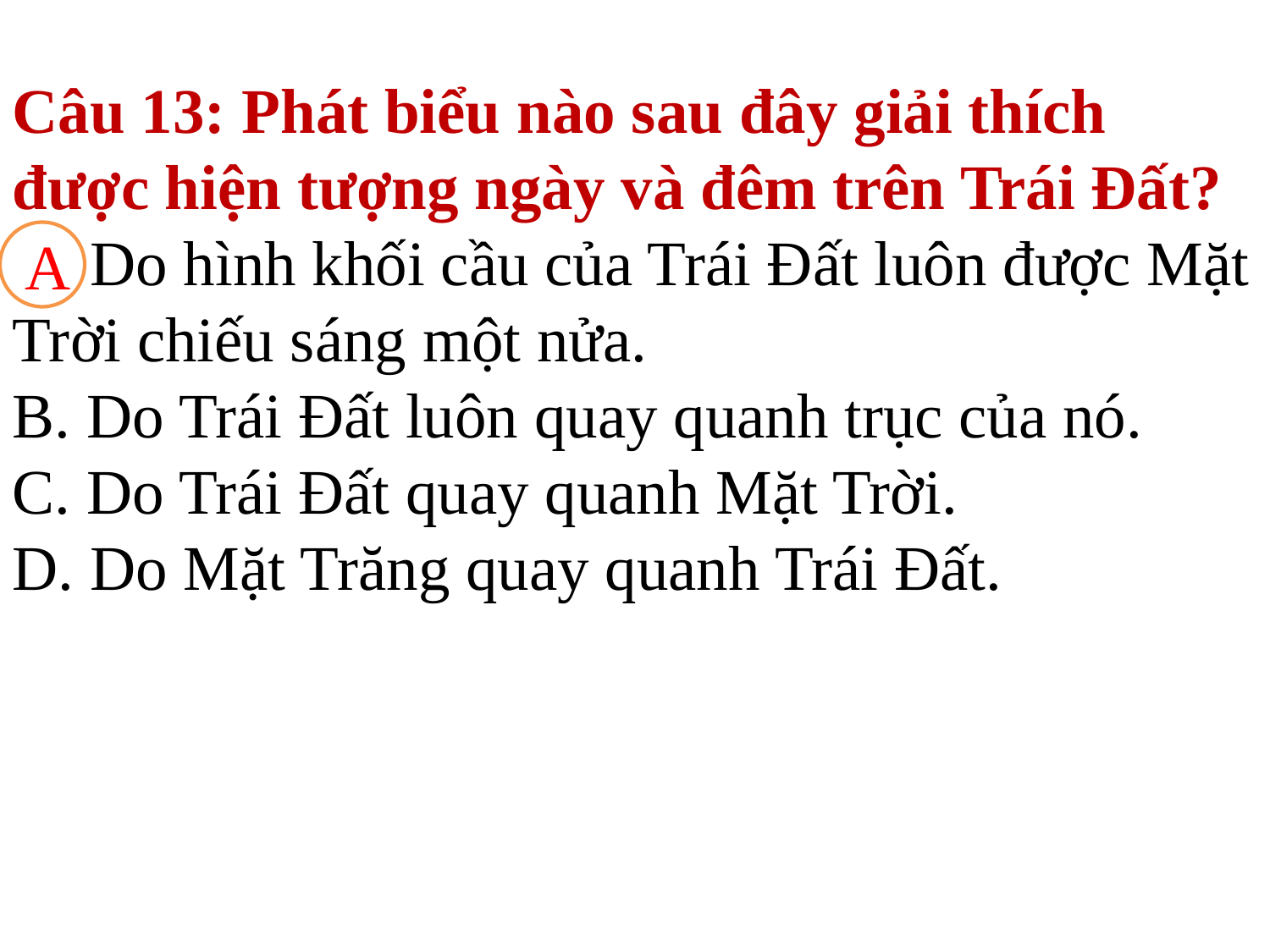

Câu 13: Phát biểu nào sau đây giải thích được hiện tượng ngày và đêm trên Trái Đất?
A. Do hình khối cầu của Trái Đất luôn được Mặt Trời chiếu sáng một nửa.
B. Do Trái Đất luôn quay quanh trục của nó.
C. Do Trái Đất quay quanh Mặt Trời.
D. Do Mặt Trăng quay quanh Trái Đất.
A